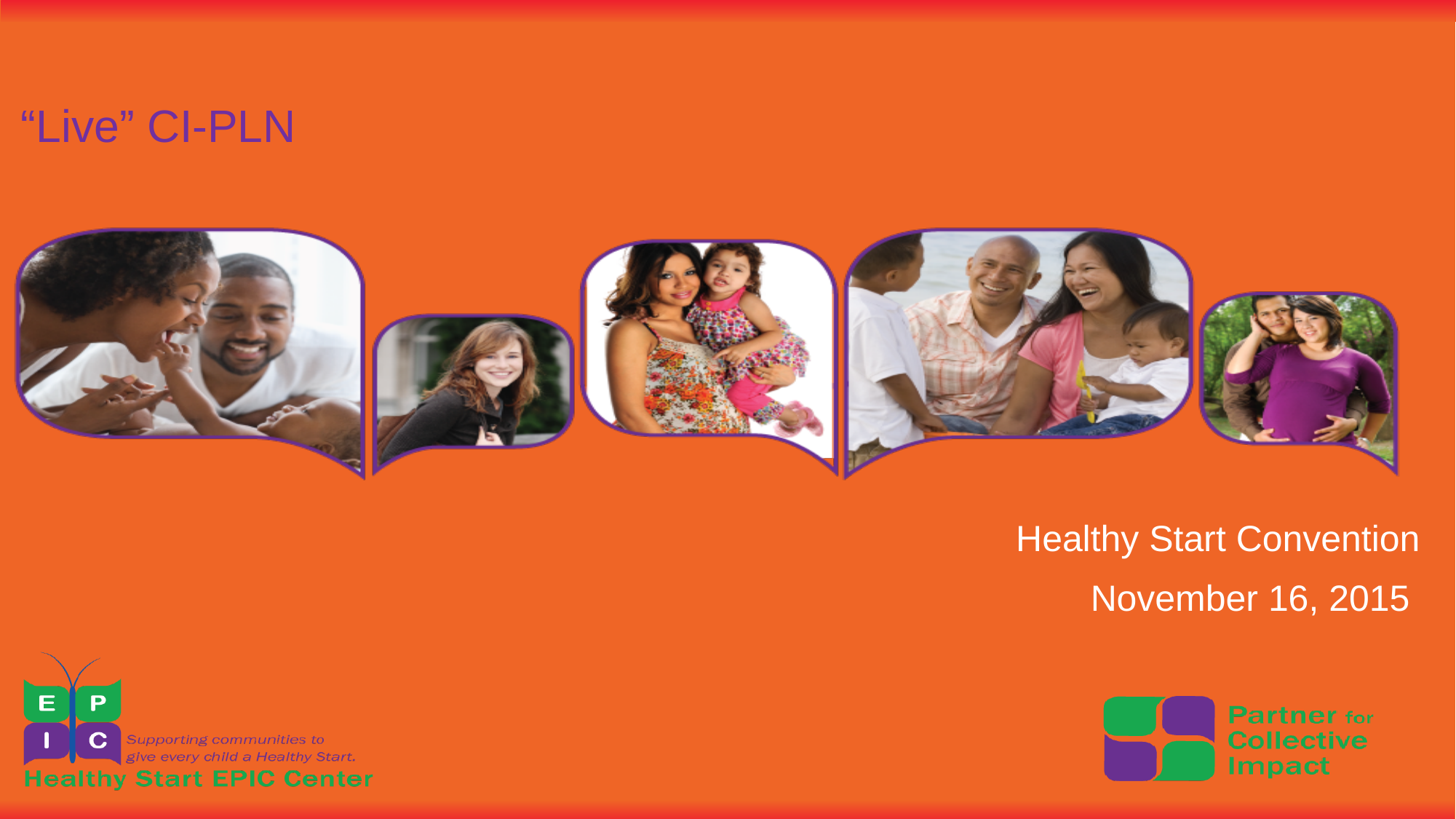

# “Live” CI-PLN
Healthy Start Convention
November 16, 2015